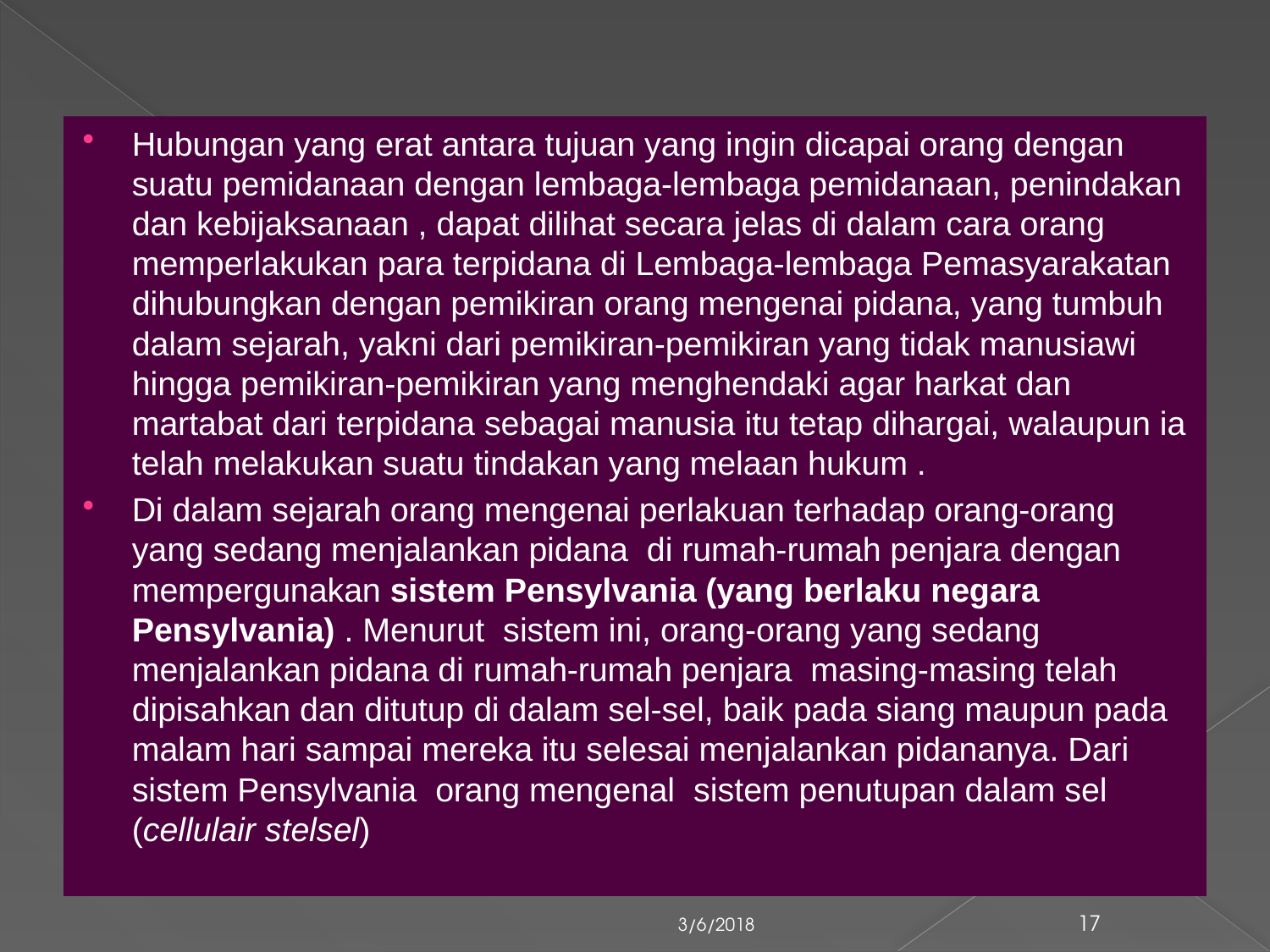

Hubungan yang erat antara tujuan yang ingin dicapai orang dengan suatu pemidanaan dengan lembaga-lembaga pemidanaan, penindakan dan kebijaksanaan , dapat dilihat secara jelas di dalam cara orang memperlakukan para terpidana di Lembaga-lembaga Pemasyarakatan dihubungkan dengan pemikiran orang mengenai pidana, yang tumbuh dalam sejarah, yakni dari pemikiran-pemikiran yang tidak manusiawi hingga pemikiran-pemikiran yang menghendaki agar harkat dan martabat dari terpidana sebagai manusia itu tetap dihargai, walaupun ia telah melakukan suatu tindakan yang melaan hukum .
Di dalam sejarah orang mengenai perlakuan terhadap orang-orang yang sedang menjalankan pidana  di rumah-rumah penjara dengan mempergunakan sistem Pensylvania (yang berlaku negara Pensylvania) . Menurut  sistem ini, orang-orang yang sedang menjalankan pidana di rumah-rumah penjara  masing-masing telah dipisahkan dan ditutup di dalam sel-sel, baik pada siang maupun pada malam hari sampai mereka itu selesai menjalankan pidananya. Dari sistem Pensylvania  orang mengenal  sistem penutupan dalam sel (cellulair stelsel)

3/6/2018
17